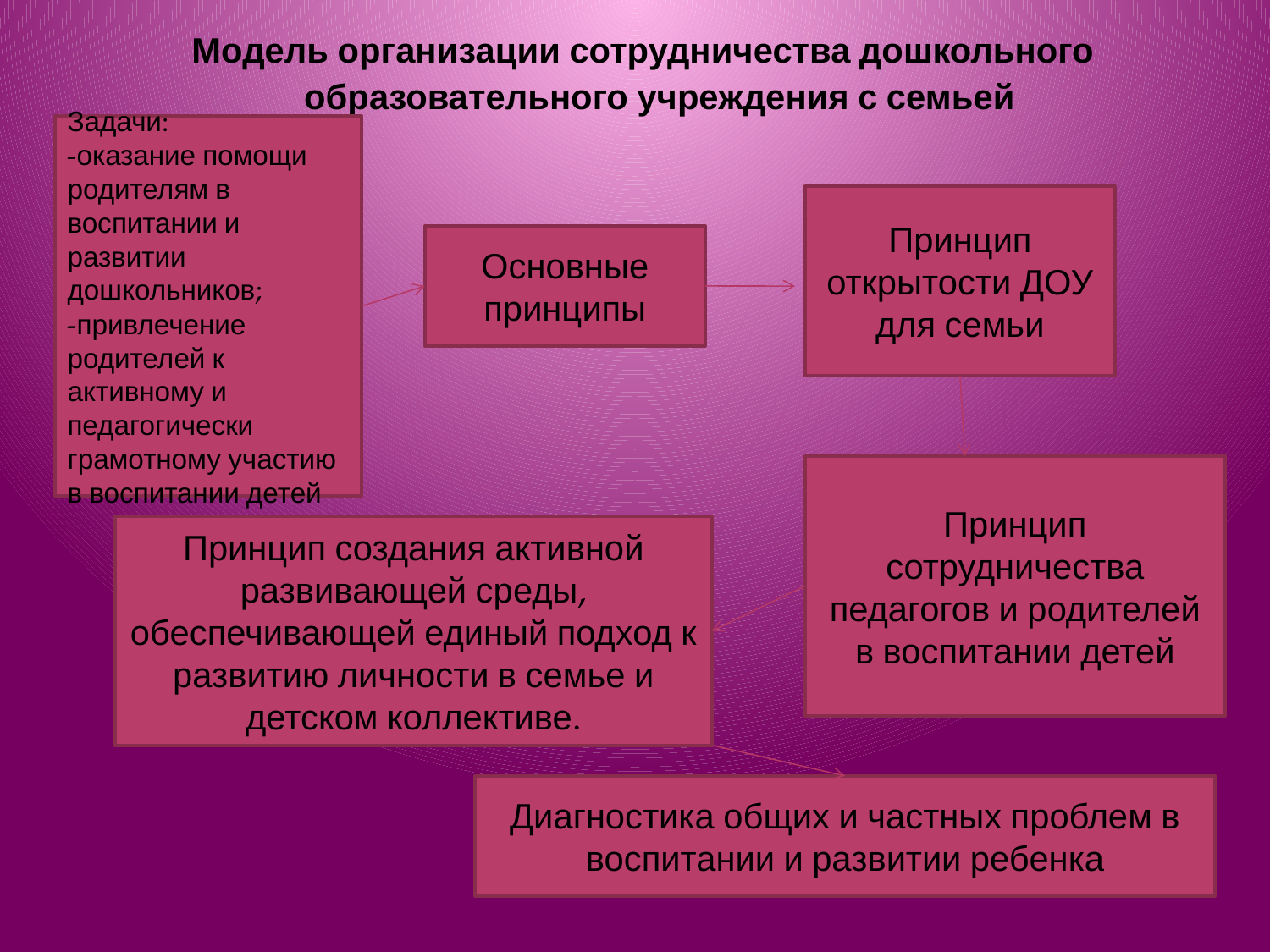

Модель организации сотрудничества дошкольного образовательного учреждения с семьей

Задачи:
-оказание помощи родителям в воспитании и развитии дошкольников;
-привлечение родителей к активному и педагогически грамотному участию в воспитании детей
Принцип открытости ДОУ для семьи
Основные принципы
Принцип сотрудничества педагогов и родителей в воспитании детей
Принцип создания активной развивающей среды, обеспечивающей единый подход к развитию личности в семье и детском коллективе.
Диагностика общих и частных проблем в воспитании и развитии ребенка